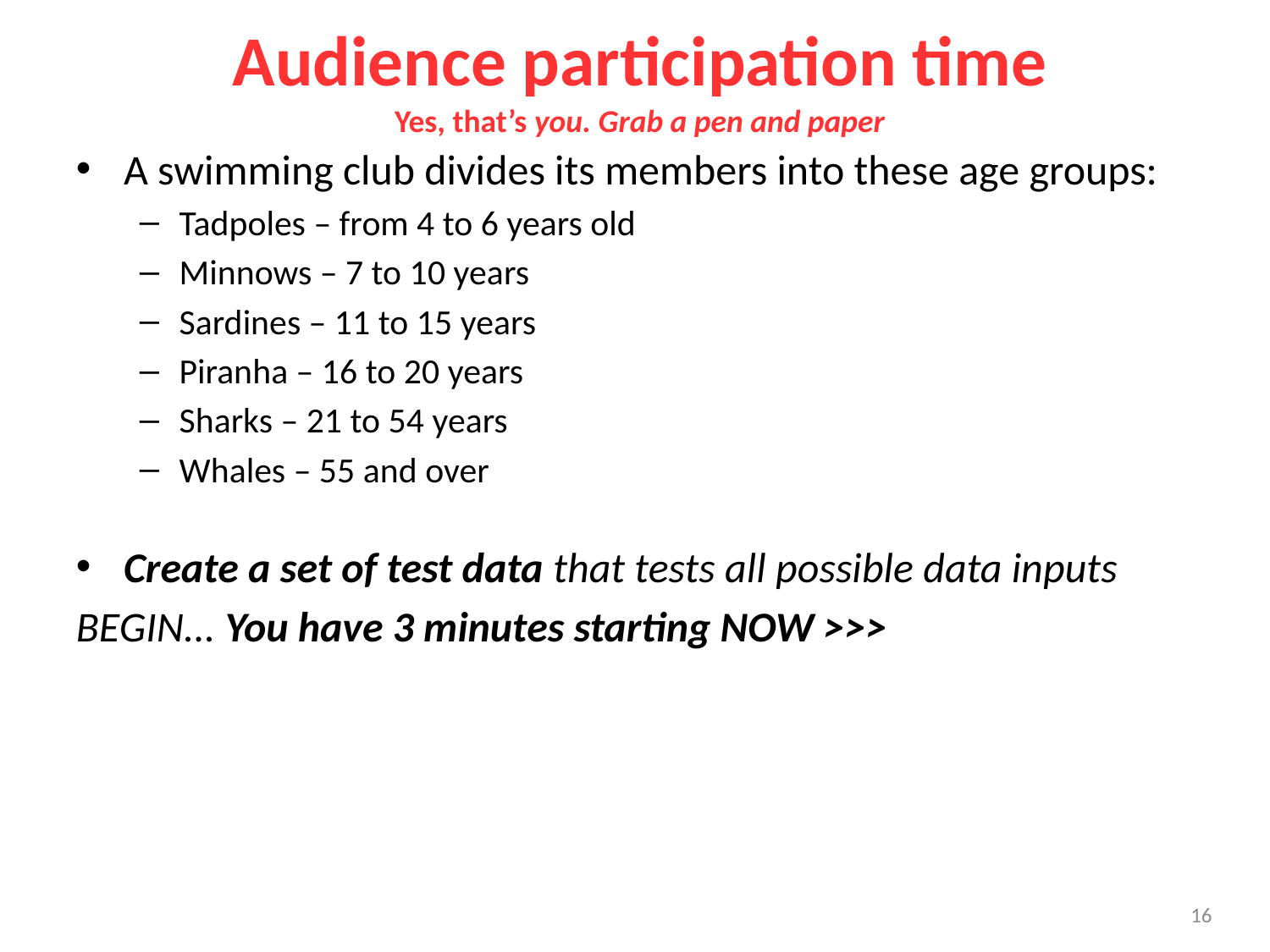

# Audience participation time Yes, that’s you. Grab a pen and paper
A swimming club divides its members into these age groups:
Tadpoles – from 4 to 6 years old
Minnows – 7 to 10 years
Sardines – 11 to 15 years
Piranha – 16 to 20 years
Sharks – 21 to 54 years
Whales – 55 and over

Create a set of test data that tests all possible data inputs
BEGIN... You have 3 minutes starting NOW >>>

16